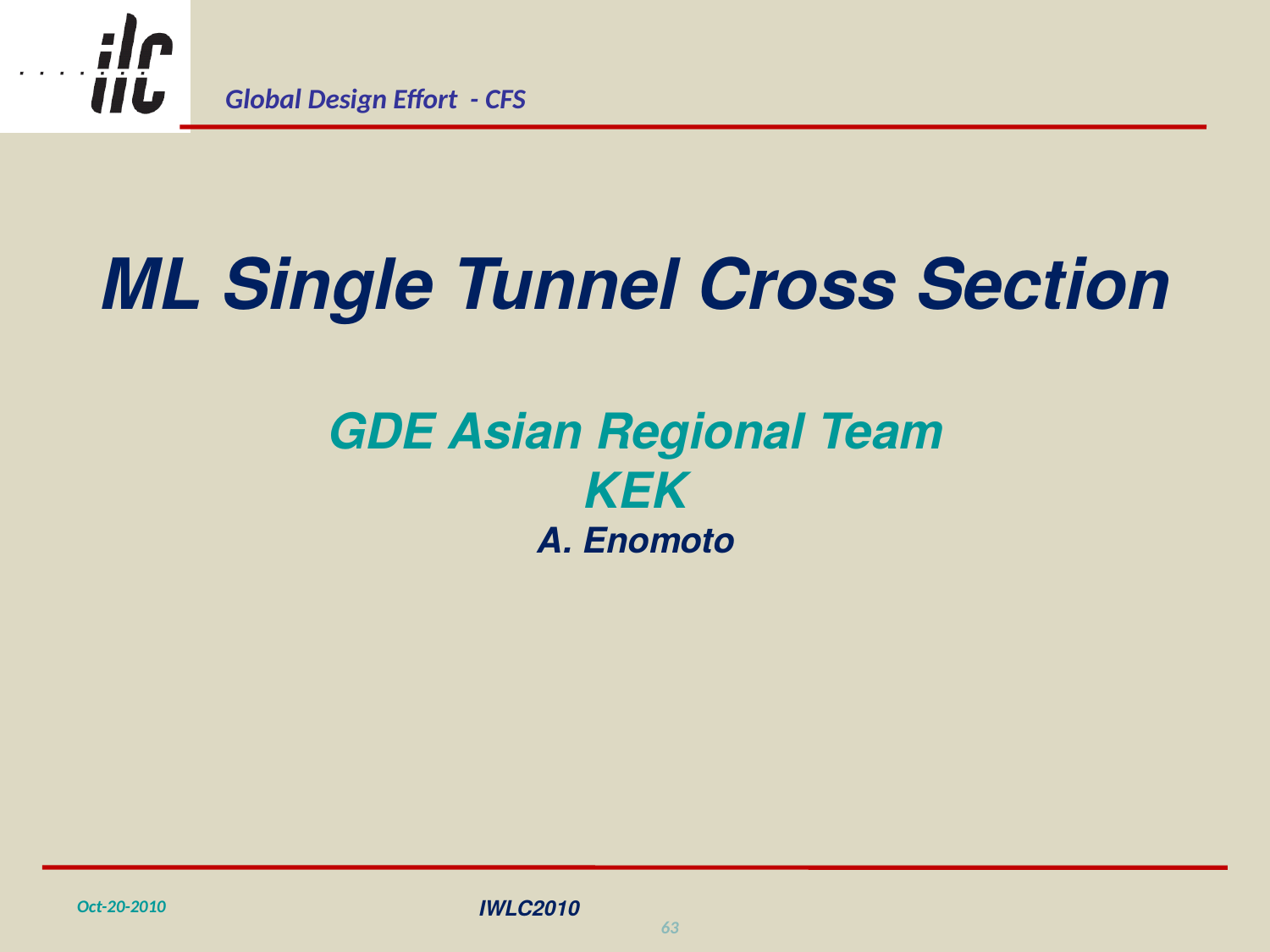

ML Single Tunnel Cross Section

GDE Asian Regional Team
KEK
A. Enomoto
63